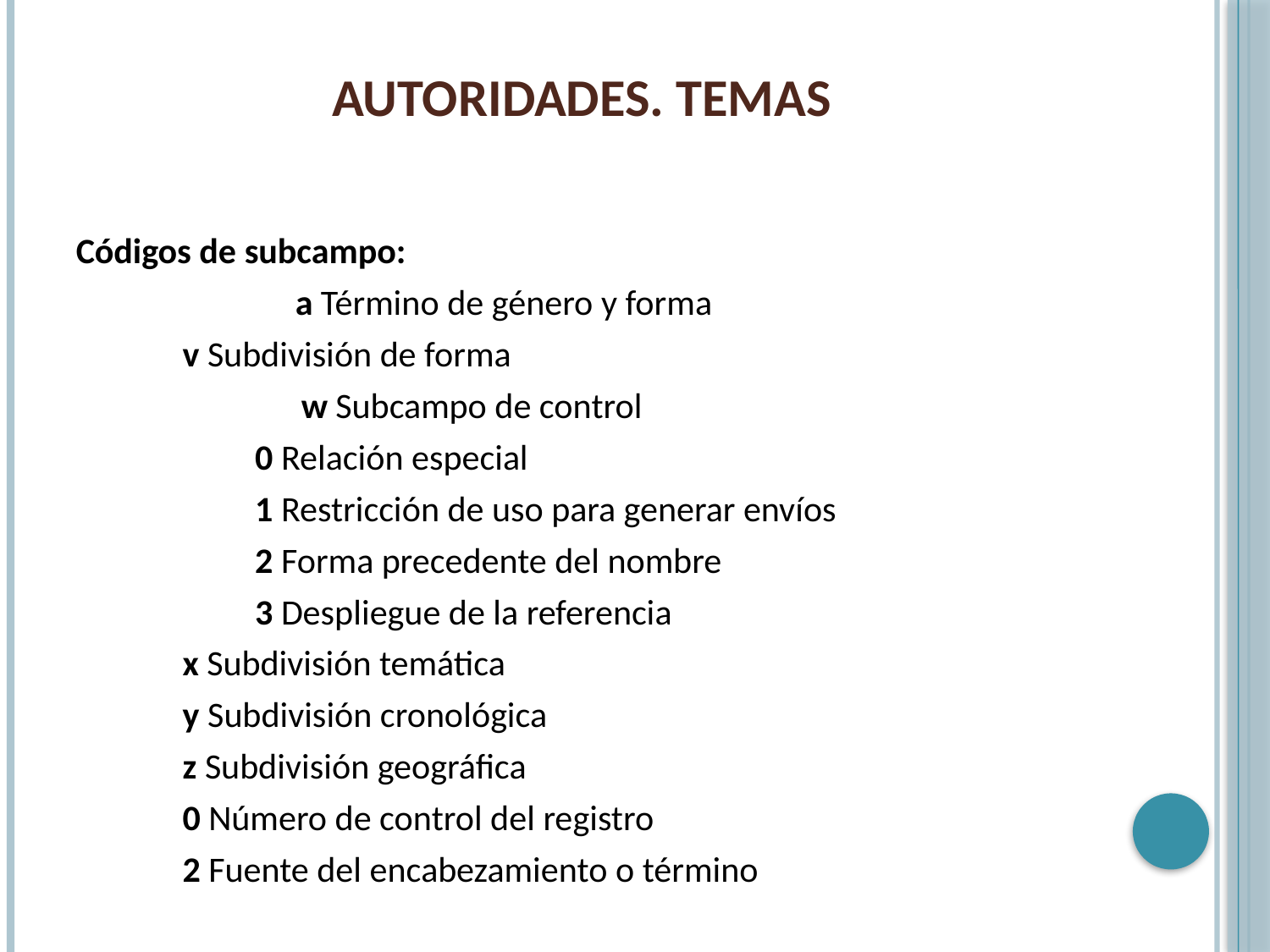

# AUTORIDADES. TEMAS
Códigos de subcampo:
	              a Término de género y forma
		v Subdivisión de forma
                            w Subcampo de control
		         0 Relación especial
		         1 Restricción de uso para generar envíos
		         2 Forma precedente del nombre
		         3 Despliegue de la referencia
		x Subdivisión temática
		y Subdivisión cronológica
		z Subdivisión geográfica
		0 Número de control del registro
		2 Fuente del encabezamiento o término